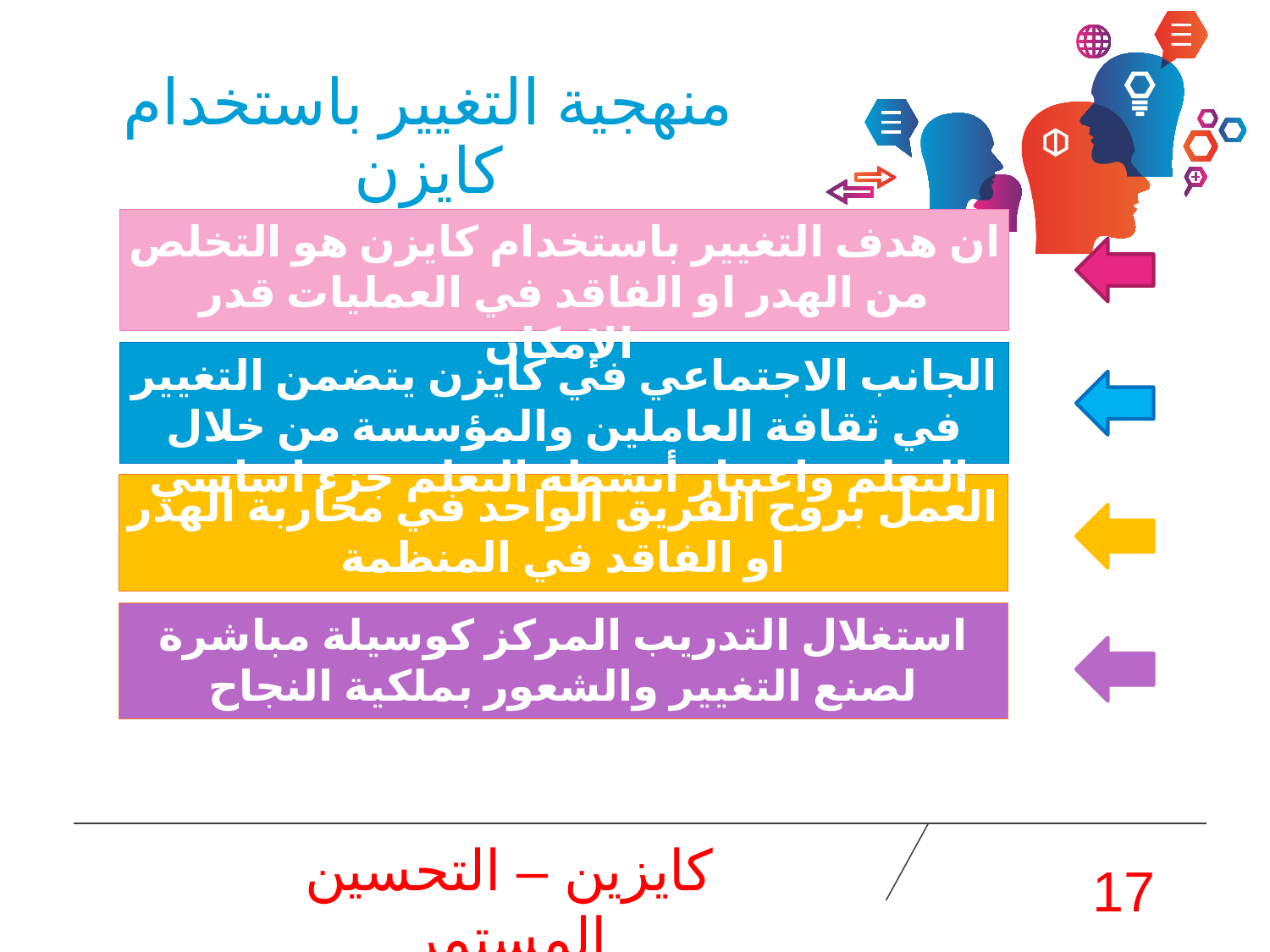

# منهجية التغيير باستخدام كايزن
ان هدف التغيير باستخدام كايزن هو التخلص من الهدر او الفاقد في العمليات قدر الإمكان

الجانب الاجتماعي في كايزن يتضمن التغيير في ثقافة العاملين والمؤسسة من خلال التعلم واعتبار أنشطة التعلم جزء اساسي

العمل بروح الفريق الواحد في محاربة الهدر او الفاقد في المنظمة

استغلال التدريب المركز كوسيلة مباشرة لصنع التغيير والشعور بملكية النجاح

كايزين – التحسين المستمر
17